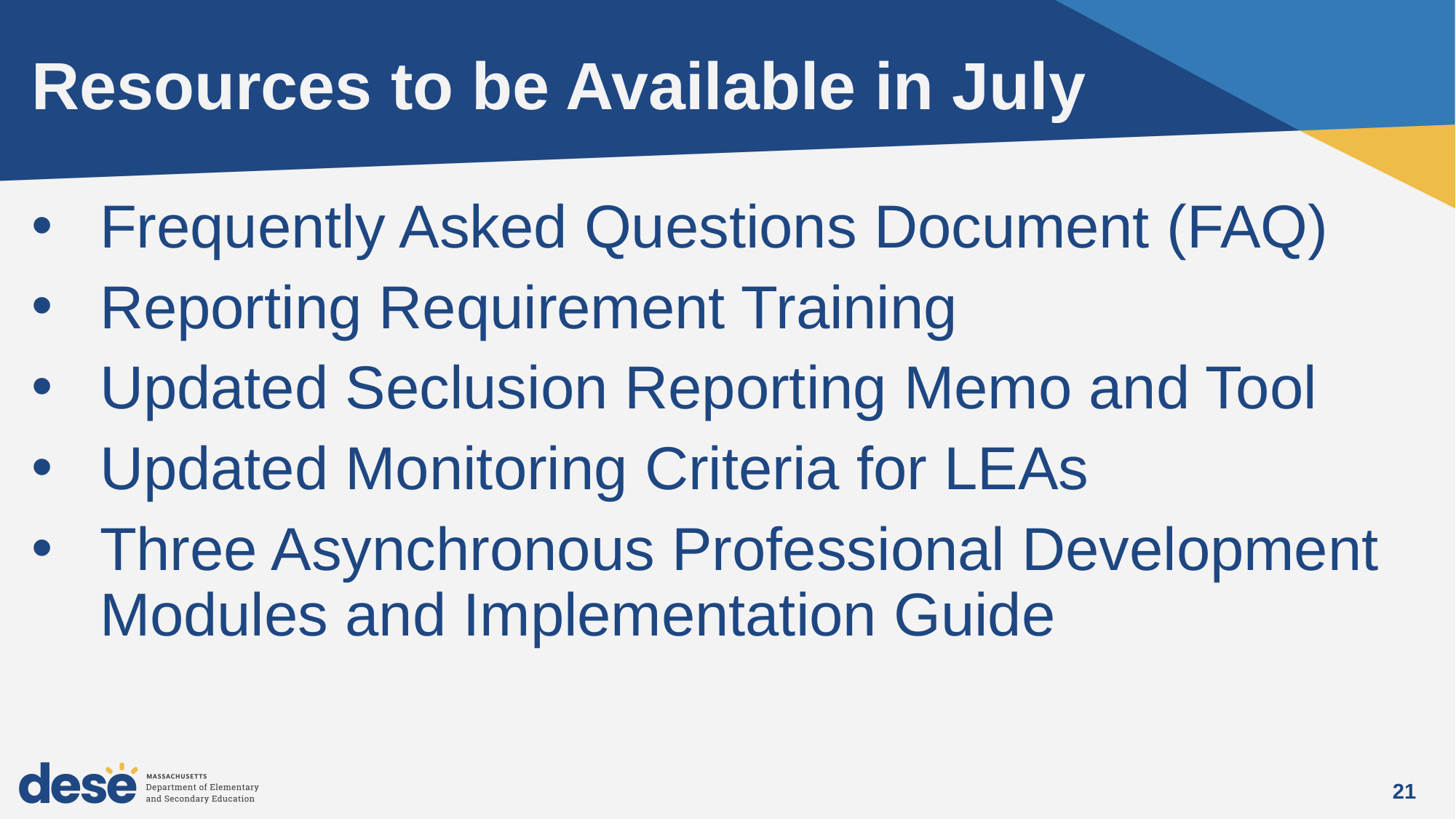

# Resources to be Available in July
Frequently Asked Questions Document (FAQ)
Reporting Requirement Training
Updated Seclusion Reporting Memo and Tool
Updated Monitoring Criteria for LEAs
Three Asynchronous Professional Development Modules and Implementation Guide

21